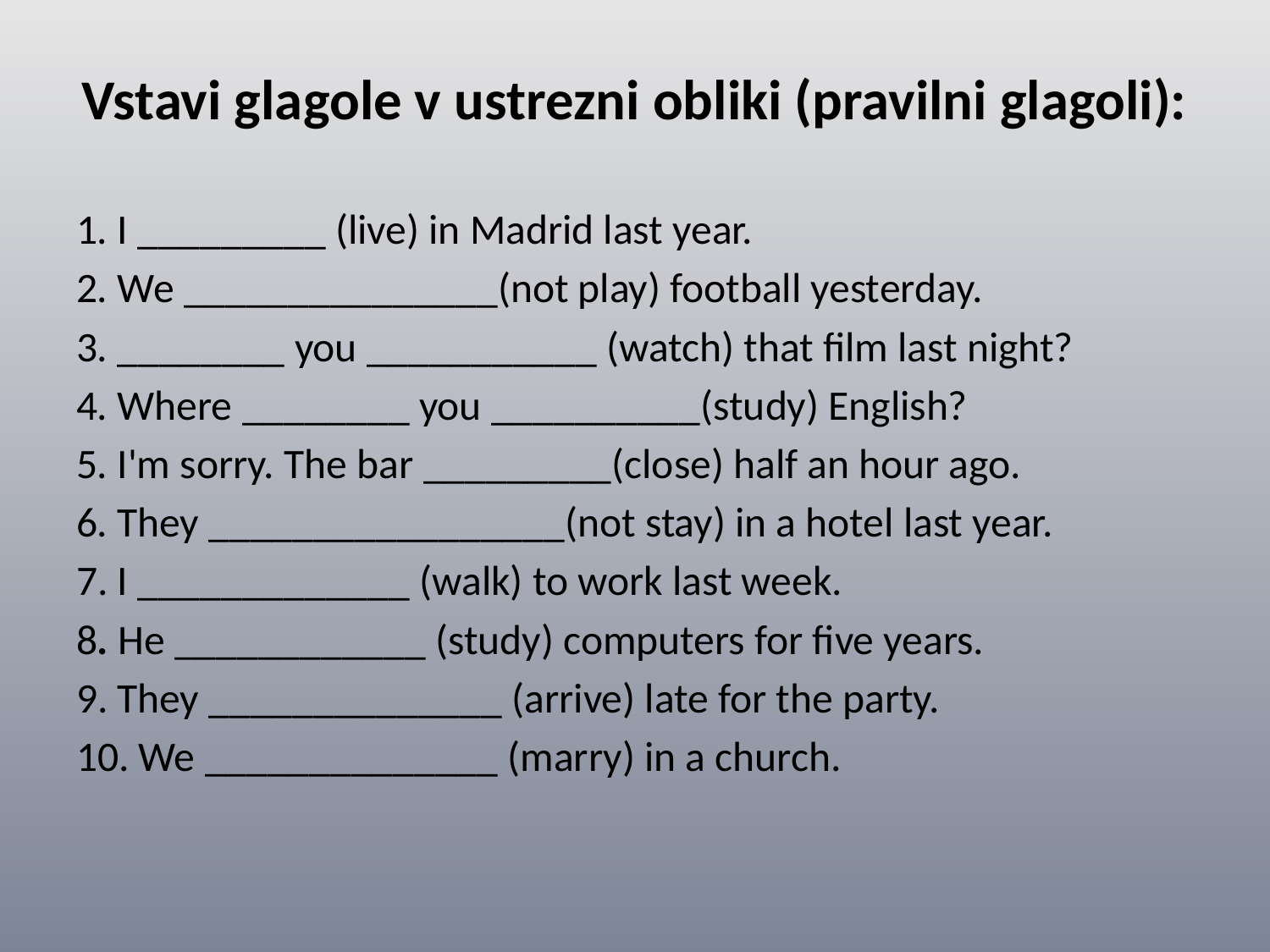

# Vstavi glagole v ustrezni obliki (pravilni glagoli):
1. I _________ (live) in Madrid last year.
2. We _______________(not play) football yesterday.
3. ________ you ___________ (watch) that film last night?
4. Where ________ you __________(study) English?
5. I'm sorry. The bar _________(close) half an hour ago.
6. They _________________(not stay) in a hotel last year.
7. I _____________ (walk) to work last week.
8. He ____________ (study) computers for five years.
9. They ______________ (arrive) late for the party.
10. We ______________ (marry) in a church.